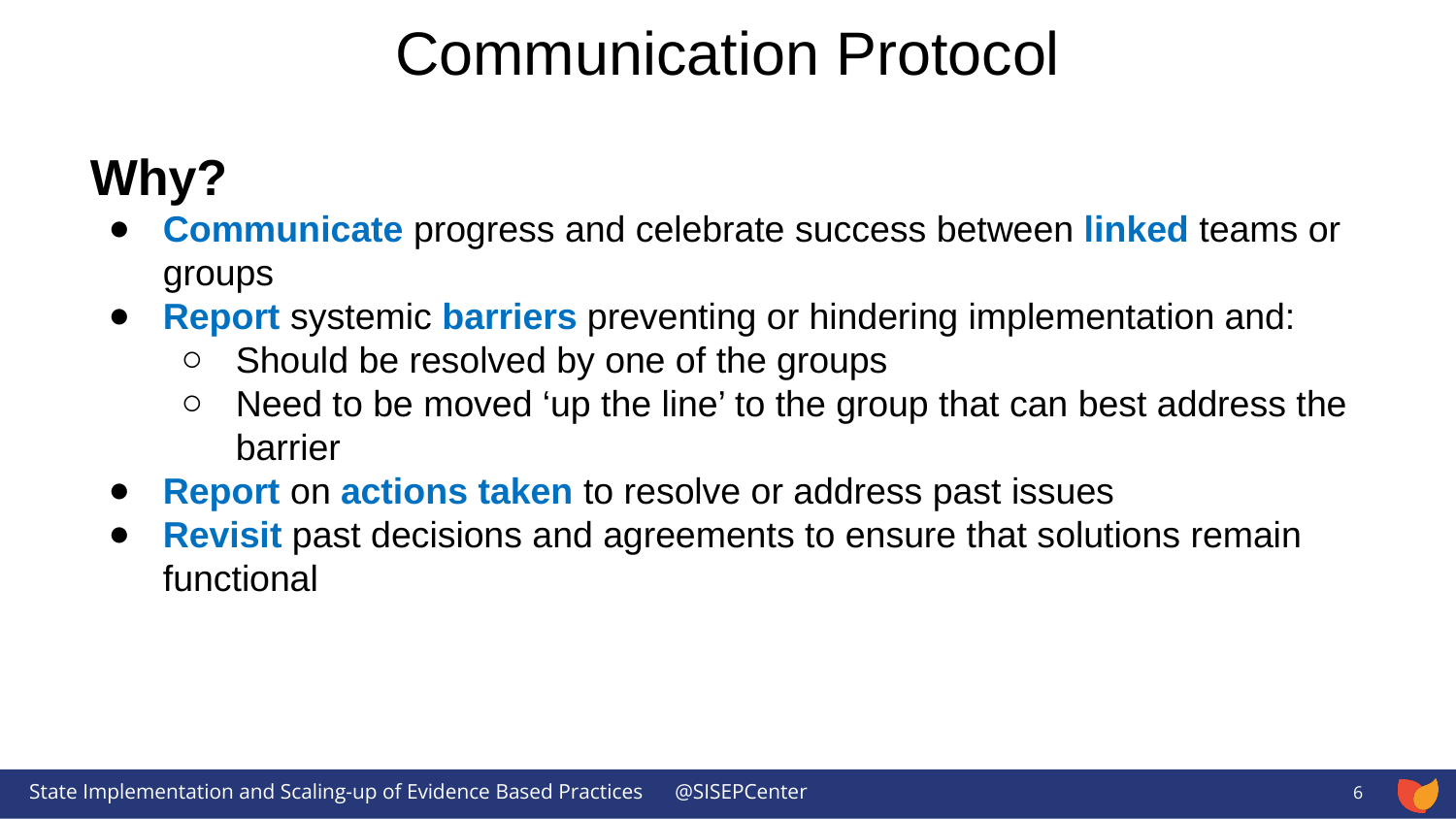

# Communication Protocol
Why?
Communicate progress and celebrate success between linked teams or groups
Report systemic barriers preventing or hindering implementation and:
Should be resolved by one of the groups
Need to be moved ‘up the line’ to the group that can best address the barrier
Report on actions taken to resolve or address past issues
Revisit past decisions and agreements to ensure that solutions remain functional

6